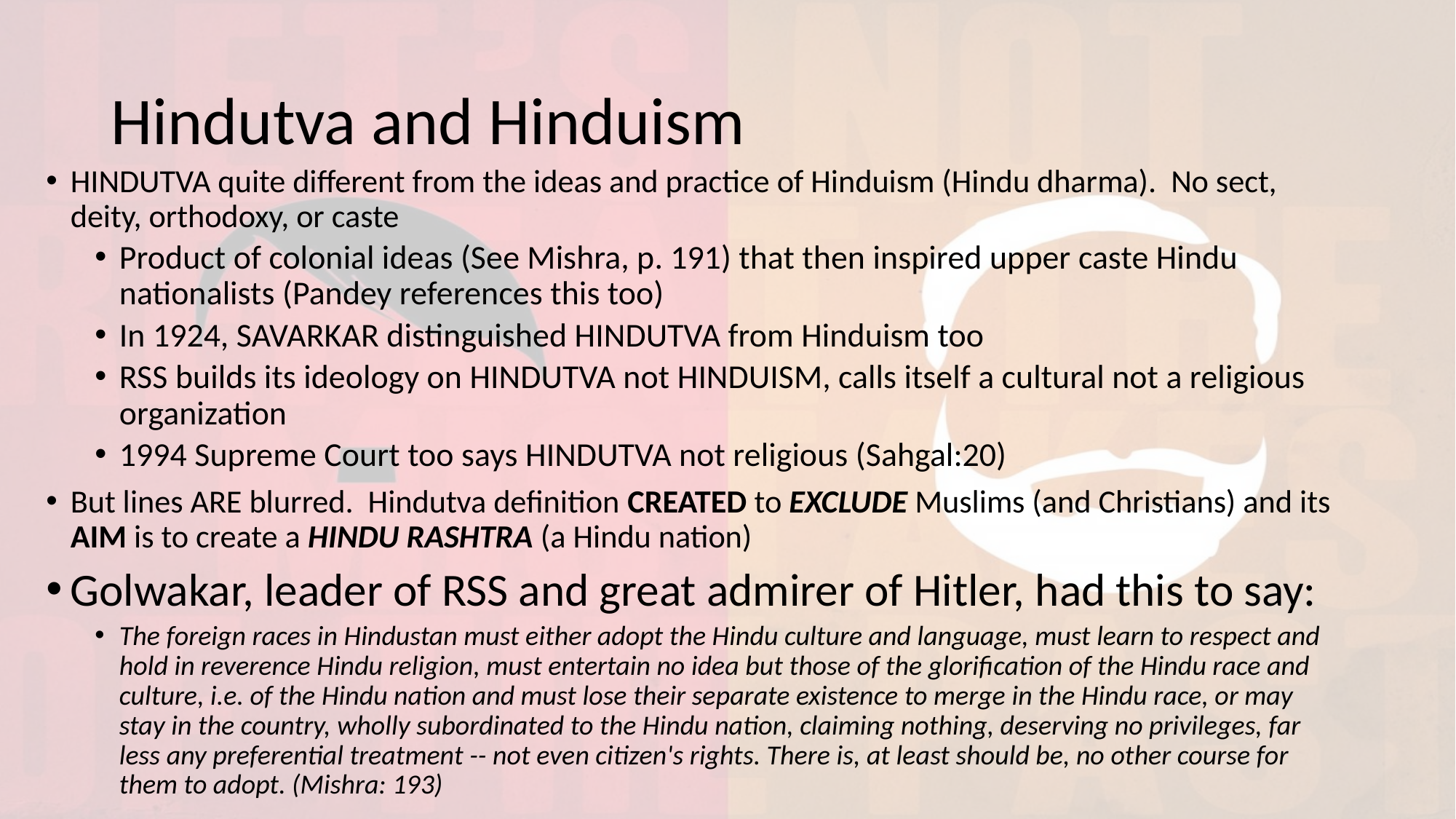

# Hindutva and Hinduism
HINDUTVA quite different from the ideas and practice of Hinduism (Hindu dharma).  No sect, deity, orthodoxy, or caste
Product of colonial ideas (See Mishra, p. 191) that then inspired upper caste Hindu nationalists (Pandey references this too)
In 1924, SAVARKAR distinguished HINDUTVA from Hinduism too
RSS builds its ideology on HINDUTVA not HINDUISM, calls itself a cultural not a religious organization
1994 Supreme Court too says HINDUTVA not religious (Sahgal:20)
But lines ARE blurred.  Hindutva definition CREATED to EXCLUDE Muslims (and Christians) and its AIM is to create a HINDU RASHTRA (a Hindu nation)
Golwakar, leader of RSS and great admirer of Hitler, had this to say:
The foreign races in Hindustan must either adopt the Hindu culture and language, must learn to respect and hold in reverence Hindu religion, must entertain no idea but those of the glorification of the Hindu race and culture, i.e. of the Hindu nation and must lose their separate existence to merge in the Hindu race, or may stay in the country, wholly subordinated to the Hindu nation, claiming nothing, deserving no privileges, far less any preferential treatment -- not even citizen's rights. There is, at least should be, no other course for them to adopt. (Mishra: 193)